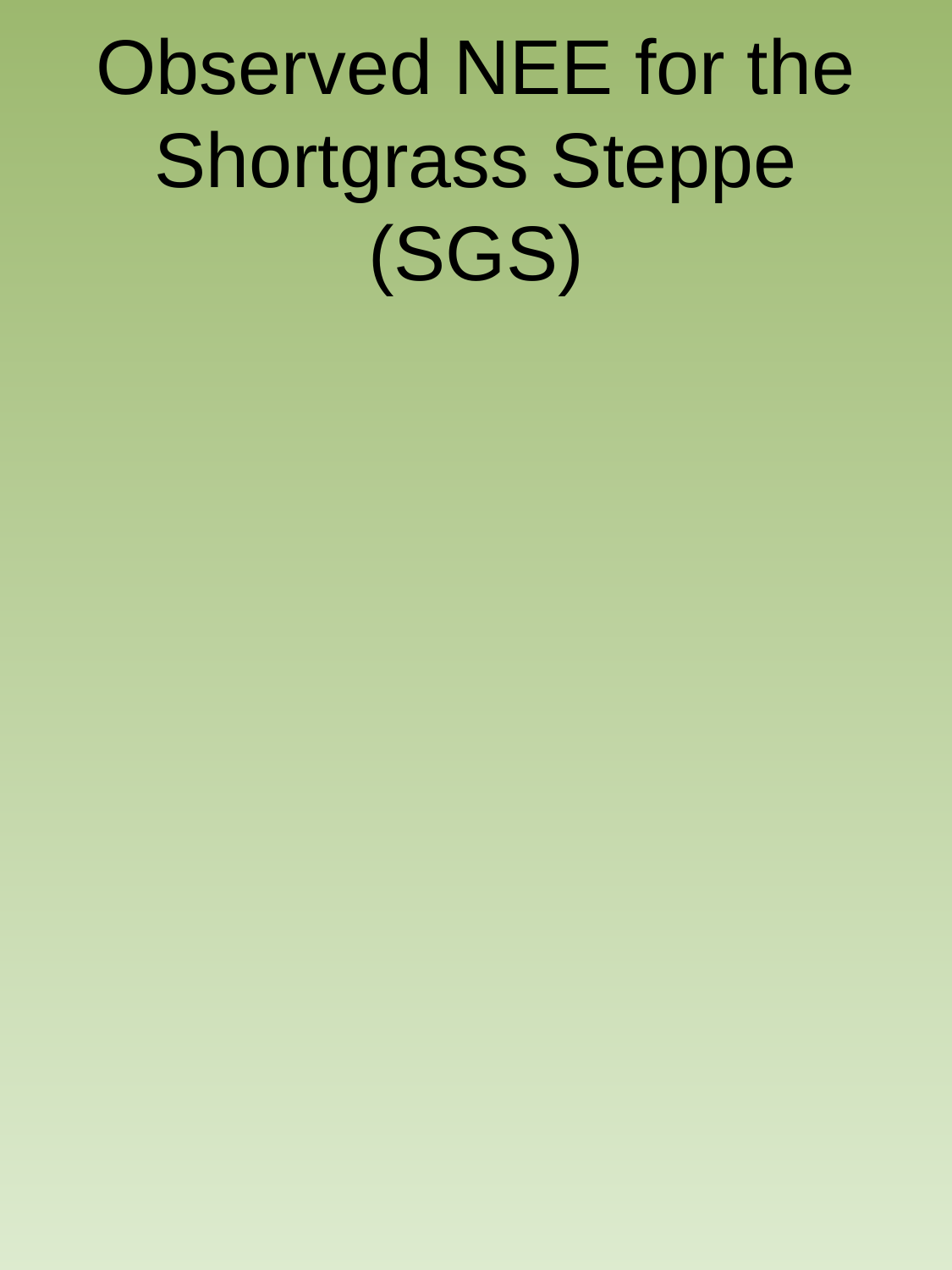

# Observed NEE for the Shortgrass Steppe (SGS)